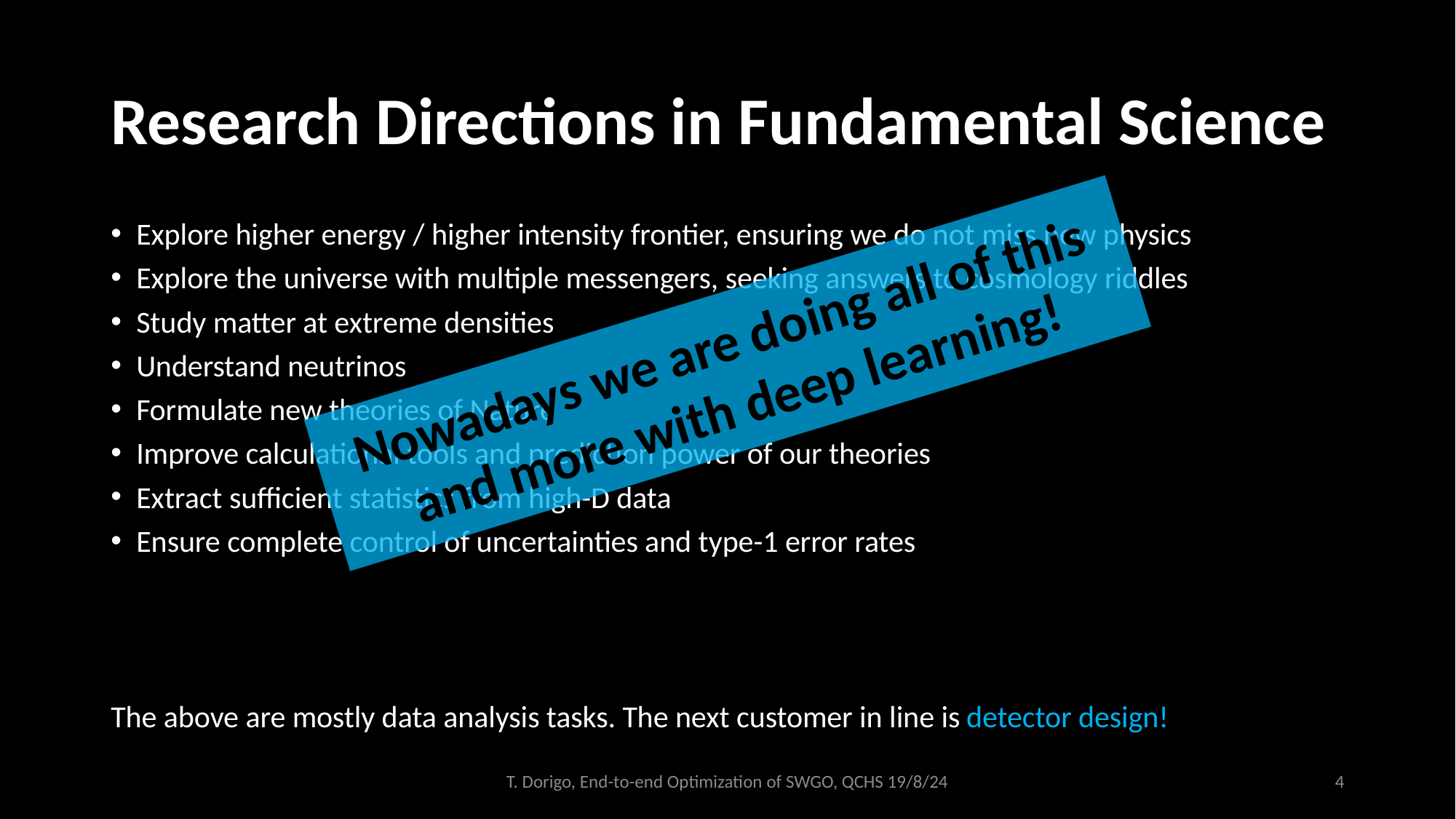

# Research Directions in Fundamental Science
Explore higher energy / higher intensity frontier, ensuring we do not miss new physics
Explore the universe with multiple messengers, seeking answers to cosmology riddles
Study matter at extreme densities
Understand neutrinos
Formulate new theories of Nature
Improve calculational tools and prediction power of our theories
Extract sufficient statistics from high-D data
Ensure complete control of uncertainties and type-1 error rates

The above are mostly data analysis tasks. The next customer in line is detector design!

Nowadays we are doing all of this and more with deep learning!
T. Dorigo, End-to-end Optimization of SWGO, QCHS 19/8/24
4